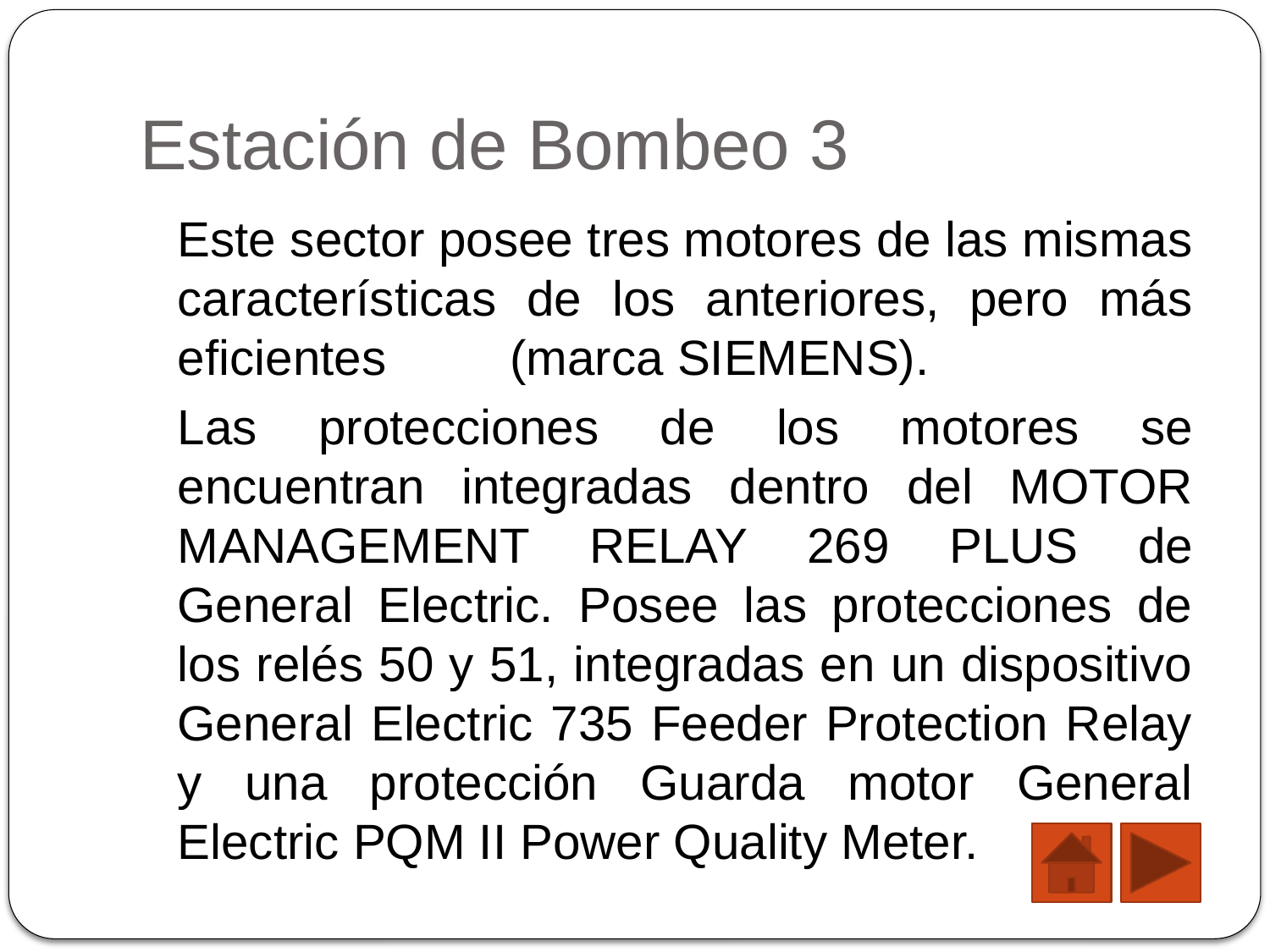

# Estación de Bombeo 3
	Este sector posee tres motores de las mismas características de los anteriores, pero más eficientes         (marca SIEMENS).
	Las protecciones de los motores se encuentran integradas dentro del MOTOR MANAGEMENT RELAY 269 PLUS de General Electric. Posee las protecciones de los relés 50 y 51, integradas en un dispositivo General Electric 735 Feeder Protection Relay y una protección Guarda motor General Electric PQM II Power Quality Meter.